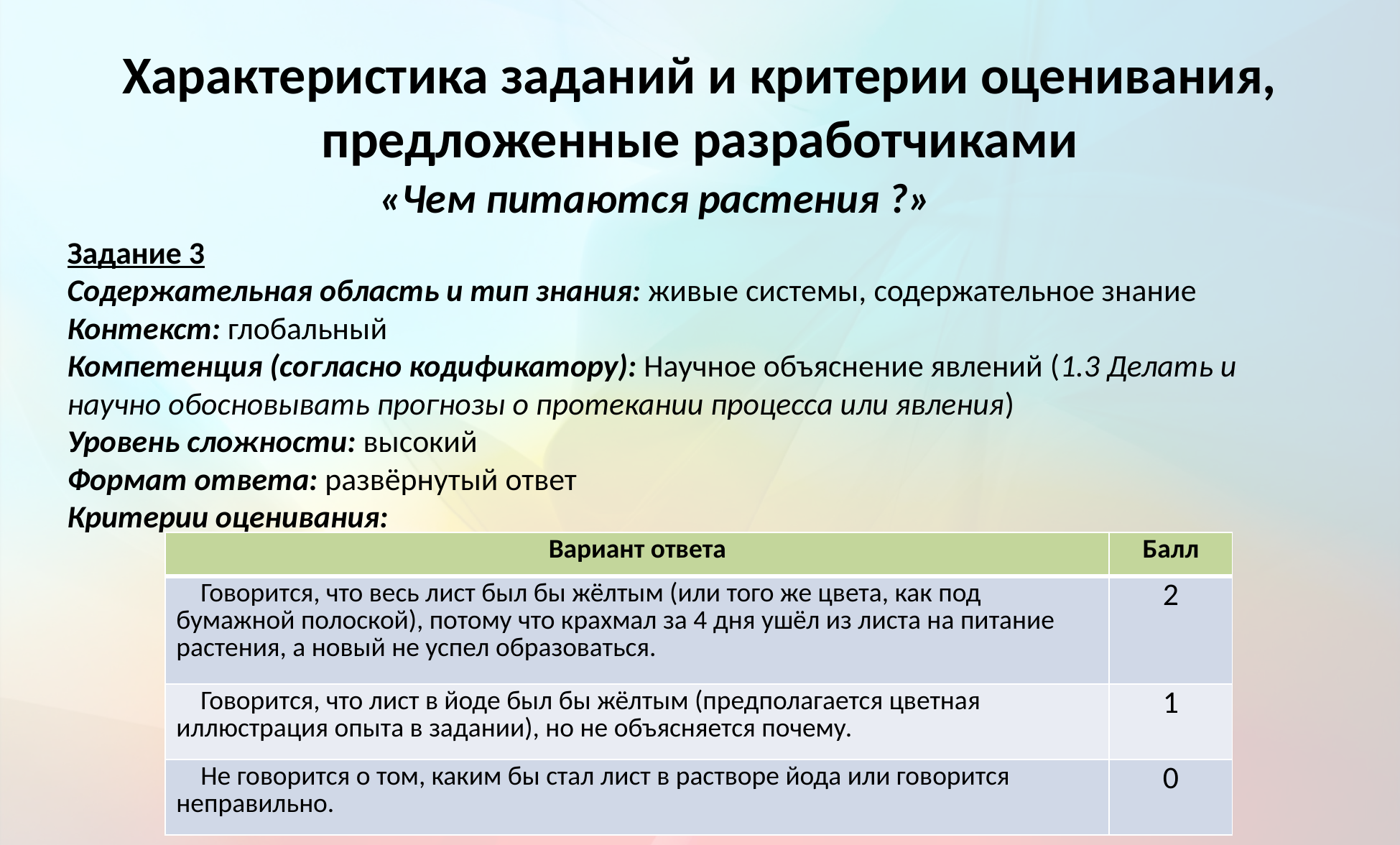

# Характеристика заданий и критерии оценивания, предложенные разработчиками
«Чем питаются растения ?»
Задание 3
Содержательная область и тип знания: живые системы, содержательное знание
Контекст: глобальный
Компетенция (согласно кодификатору): Научное объяснение явлений (1.3 Делать и научно обосновывать прогнозы о протекании процесса или явления)
Уровень сложности: высокий
Формат ответа: развёрнутый ответ
Критерии оценивания:
| Вариант ответа | Балл |
| --- | --- |
| Говорится, что весь лист был бы жёлтым (или того же цвета, как под бумажной полоской), потому что крахмал за 4 дня ушёл из листа на питание растения, а новый не успел образоваться. | 2 |
| Говорится, что лист в йоде был бы жёлтым (предполагается цветная иллюстрация опыта в задании), но не объясняется почему. | 1 |
| Не говорится о том, каким бы стал лист в растворе йода или говорится неправильно. | 0 |